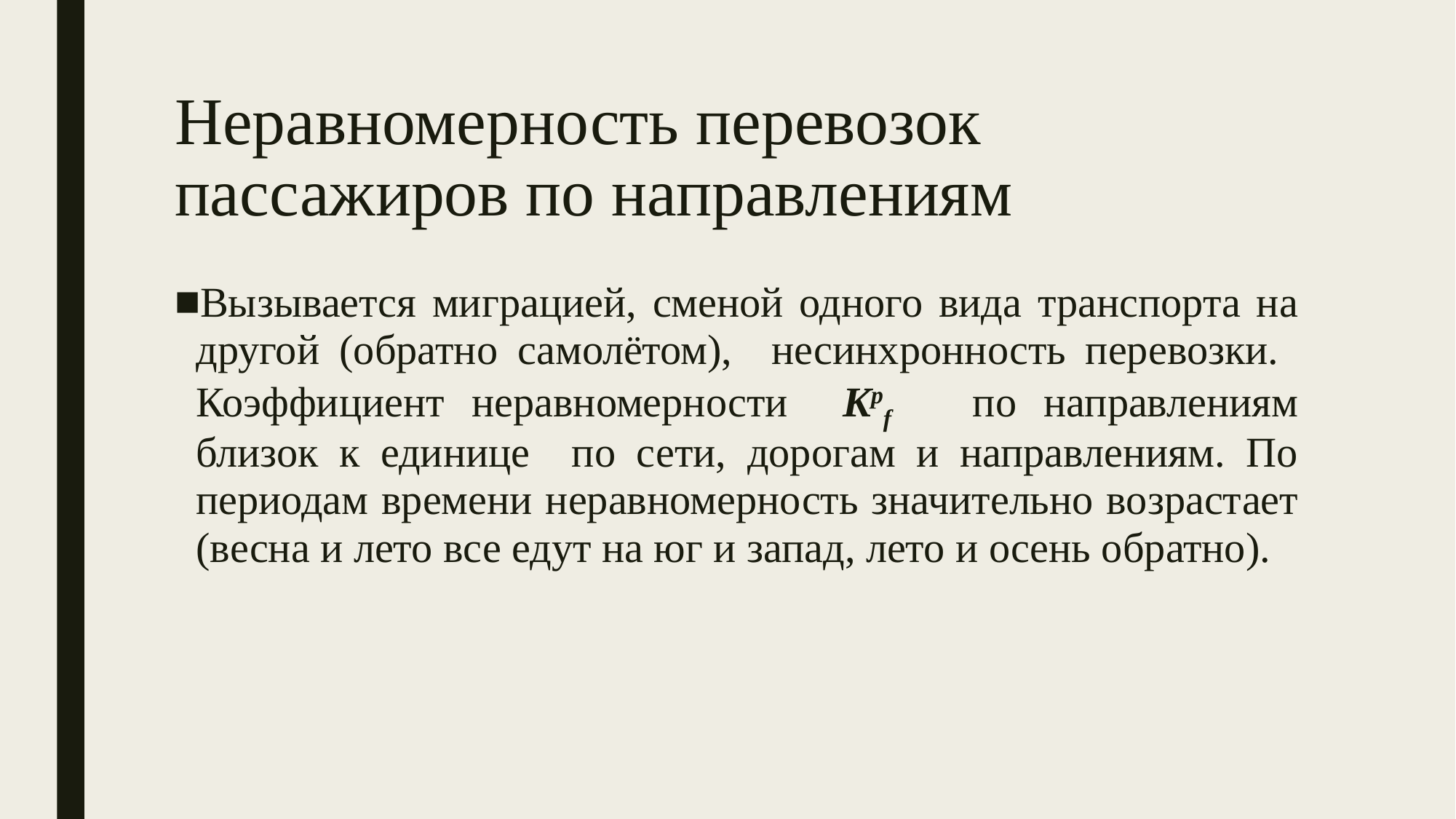

# Неравномерность перевозок пассажиров по направлениям
Вызывается миграцией, сменой одного вида транспорта на другой (обратно самолётом),  несинхронность перевозки.  Коэффициент неравномерности  Kpf   по направлениям близок к единице  по сети, дорогам и направлениям. По периодам времени неравномерность значительно возрастает (весна и лето все едут на юг и запад, лето и осень обратно).